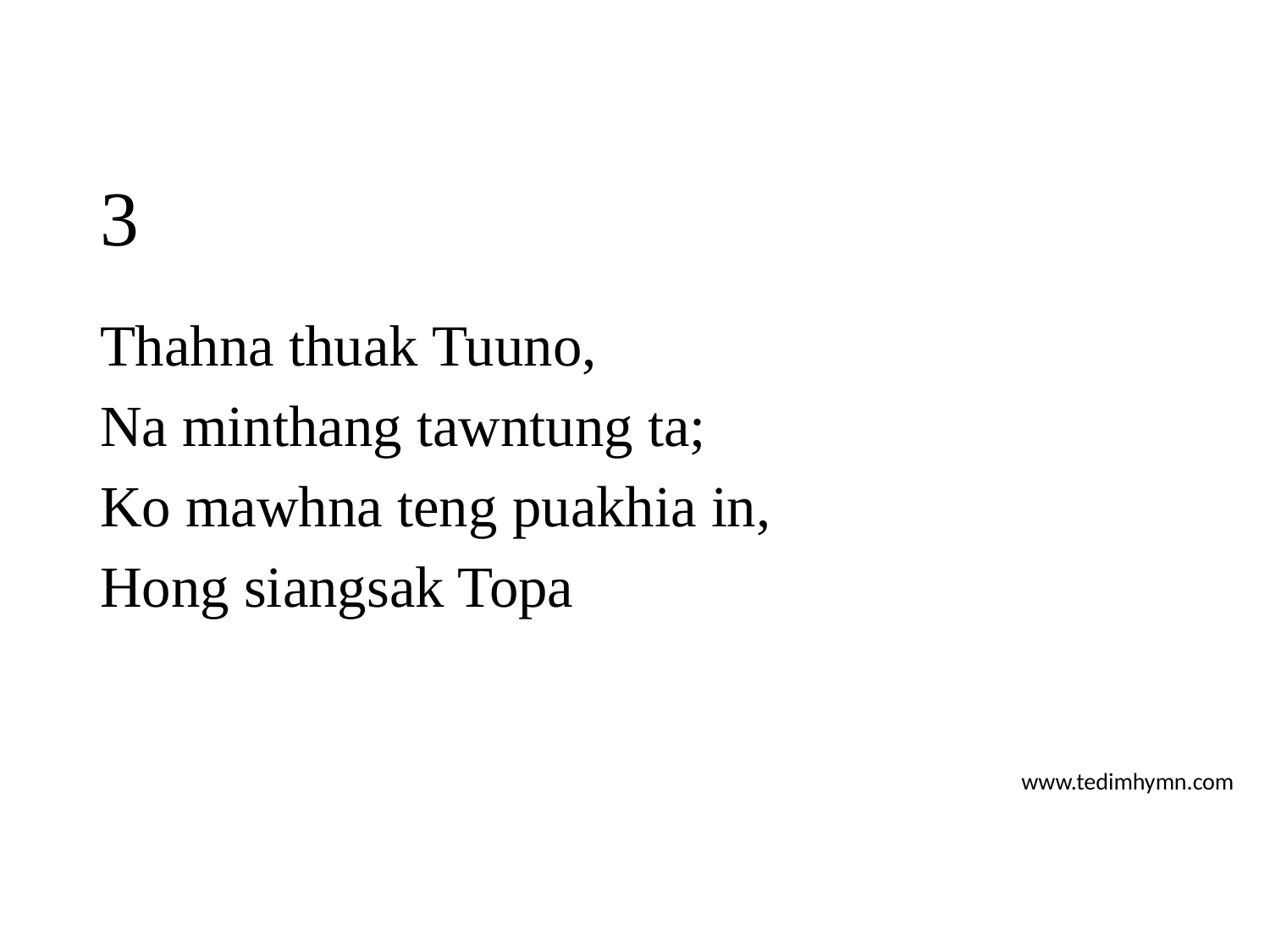

# 3
Thahna thuak Tuuno,
Na minthang tawntung ta;
Ko mawhna teng puakhia in,
Hong siangsak Topa
www.tedimhymn.com